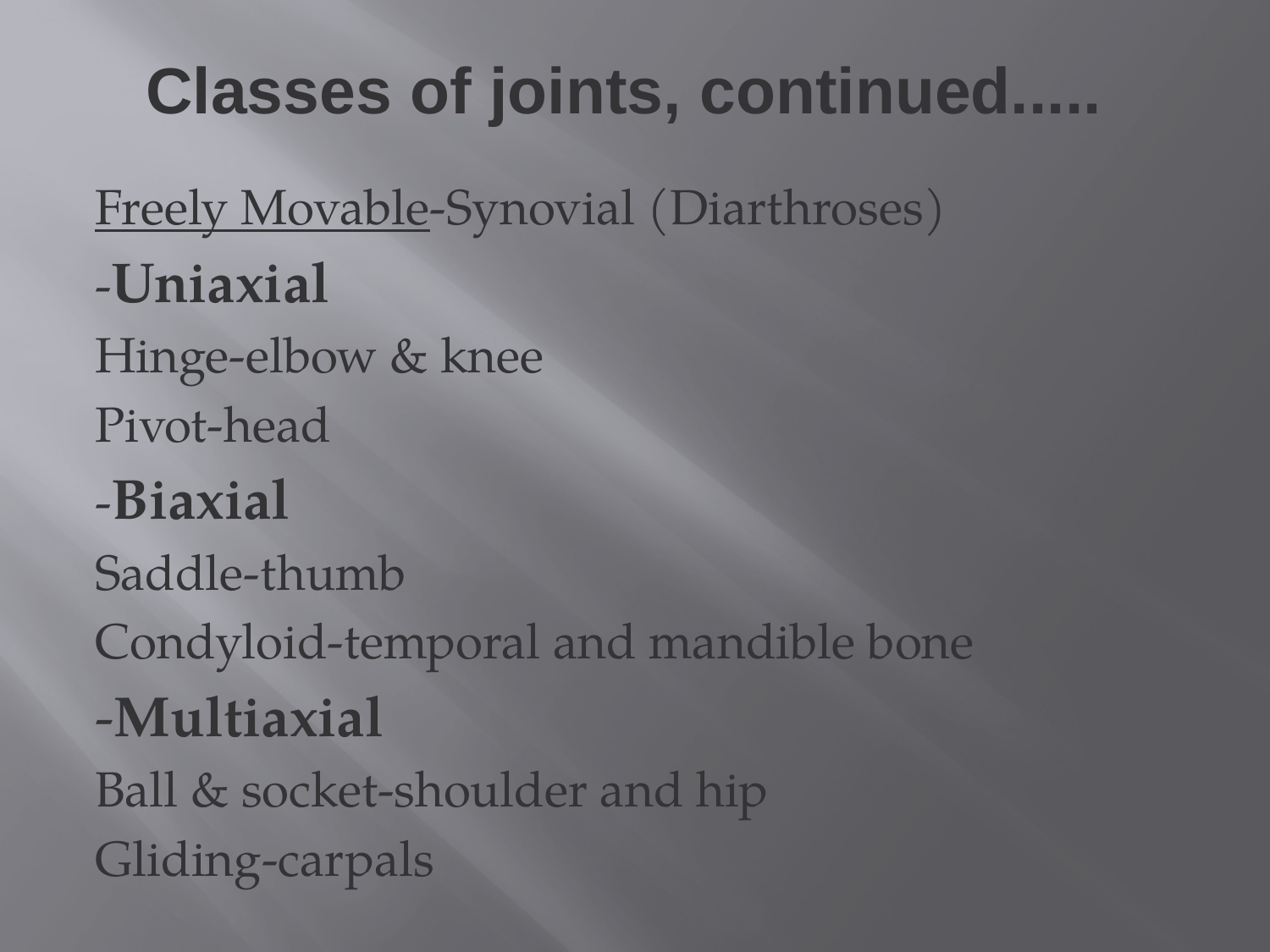

# Classes of joints, continued.....
Freely Movable-Synovial (Diarthroses)
-Uniaxial
Hinge-elbow & knee
Pivot-head
-Biaxial
Saddle-thumb
Condyloid-temporal and mandible bone
-Multiaxial
Ball & socket-shoulder and hip
Gliding-carpals